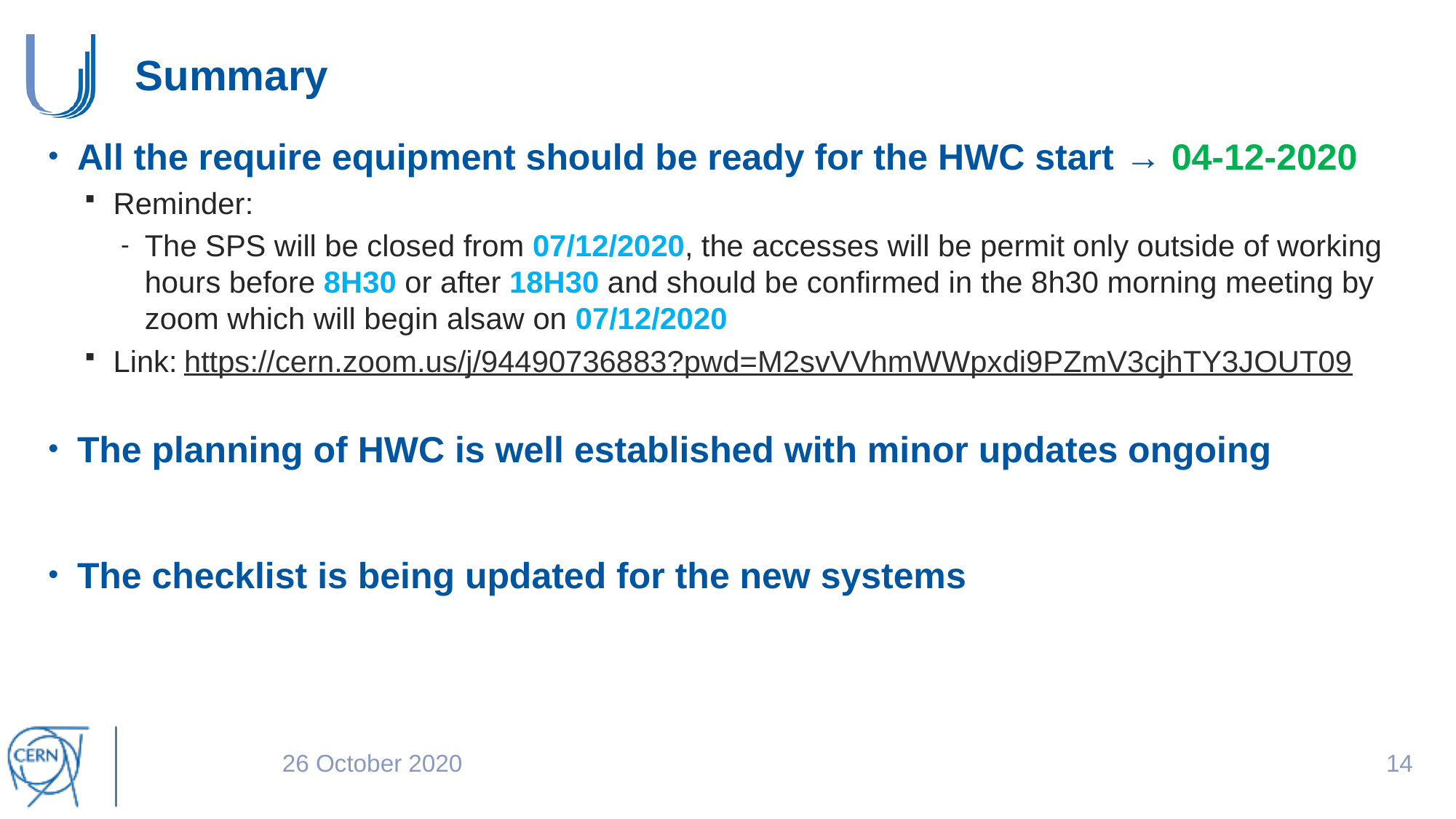

# Summary
All the require equipment should be ready for the HWC start →
Reminder:
The SPS will be closed from 07/12/2020, the accesses will be permit only outside of working hours before 8H30 or after 18H30 and should be confirmed in the 8h30 morning meeting by zoom which will begin alsaw on 07/12/2020
Link: https://cern.zoom.us/j/94490736883?pwd=M2svVVhmWWpxdi9PZmV3cjhTY3JOUT09
The planning of HWC is well established with minor updates ongoing

The checklist is being updated for the new systems
04-12-2020
26 October 2020
14